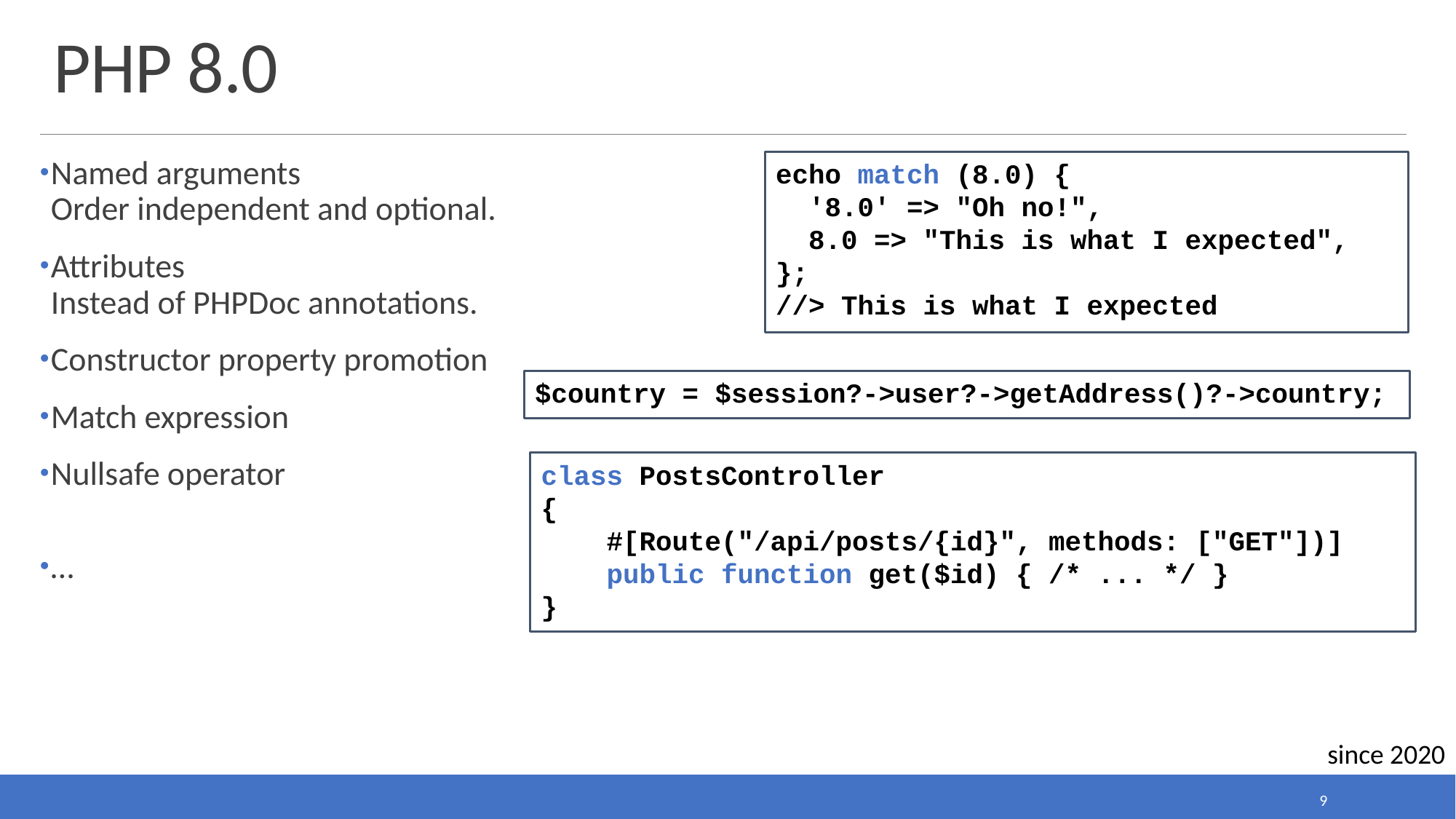

# PHP 8.0
Named arguments
Order independent and optional.
Attributes
Instead of PHPDoc annotations.
Constructor property promotion
Match expression
Nullsafe operator
…

echo match (8.0) {
  '8.0' => "Oh no!",
  8.0 => "This is what I expected",
};
//> This is what I expected
$country = $session?->user?->getAddress()?->country;
class PostsController
{
    #[Route("/api/posts/{id}", methods: ["GET"])]
    public function get($id) { /* ... */ }
}
since 2020
9